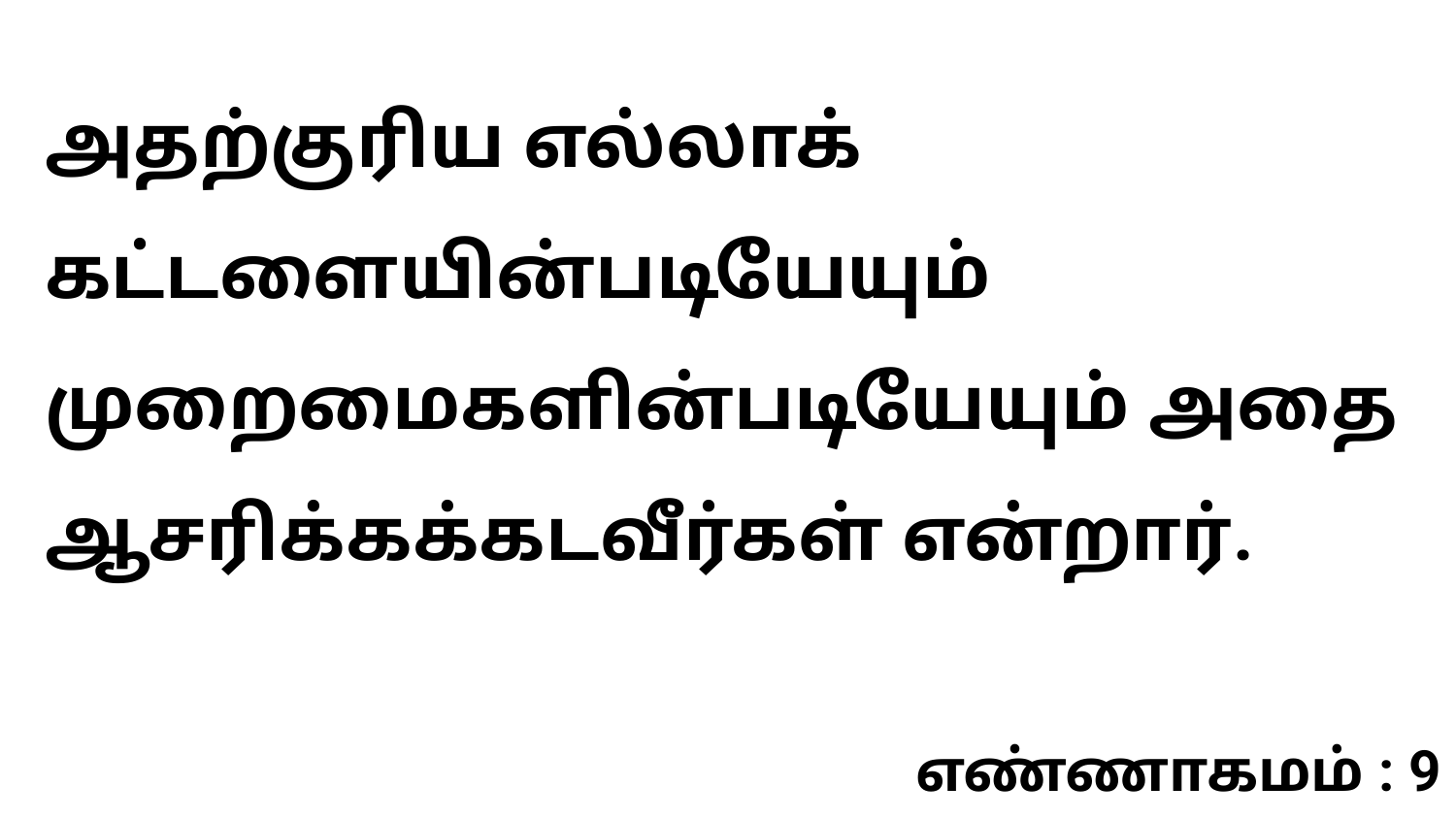

அதற்குரிய எல்லாக் கட்டளையின்படியேயும் முறைமைகளின்படியேயும் அதை ஆசரிக்கக்கடவீர்கள் என்றார்.
எண்ணாகமம் : 9